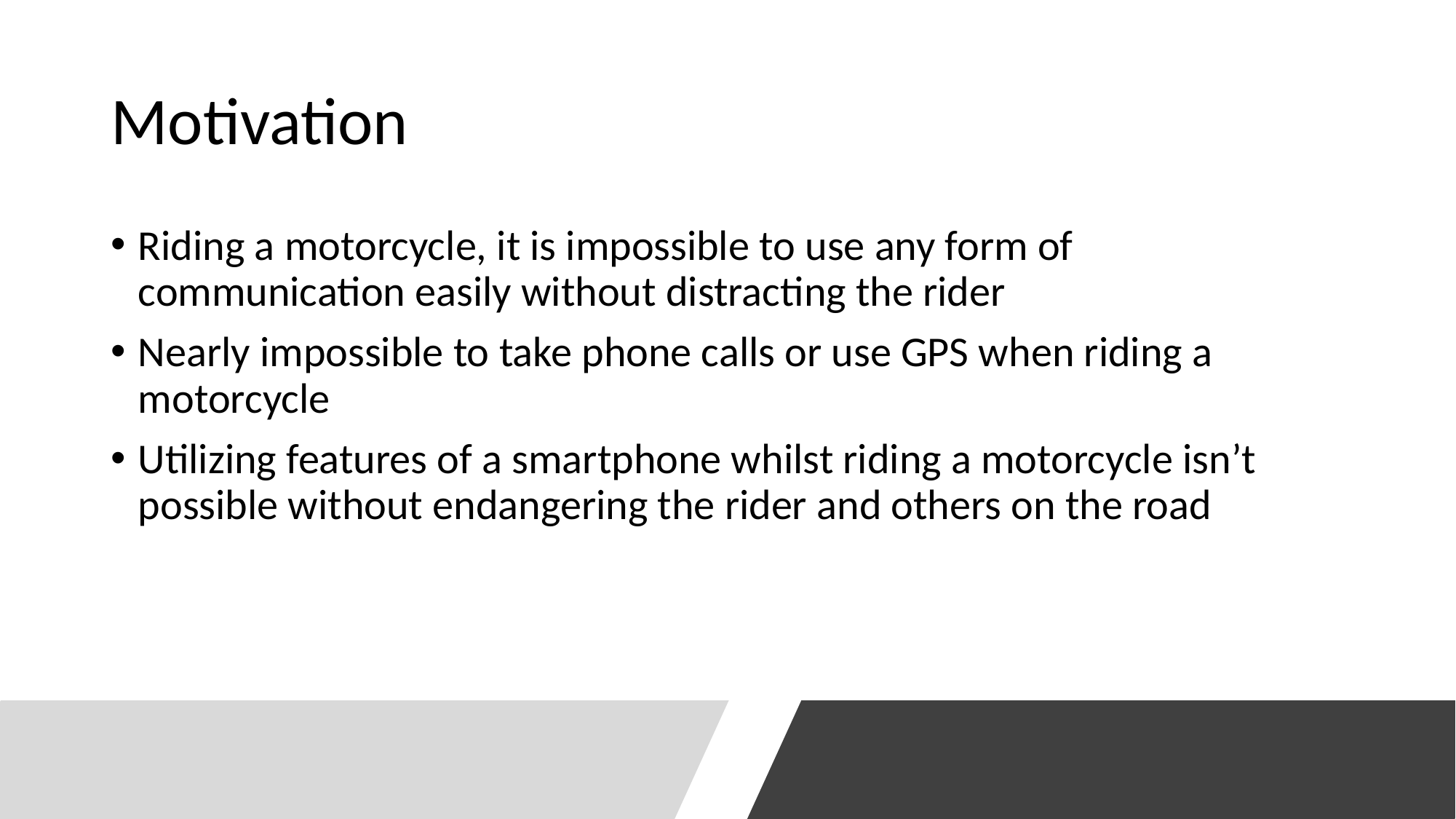

# Motivation
Riding a motorcycle, it is impossible to use any form of communication easily without distracting the rider
Nearly impossible to take phone calls or use GPS when riding a motorcycle
Utilizing features of a smartphone whilst riding a motorcycle isn’t possible without endangering the rider and others on the road